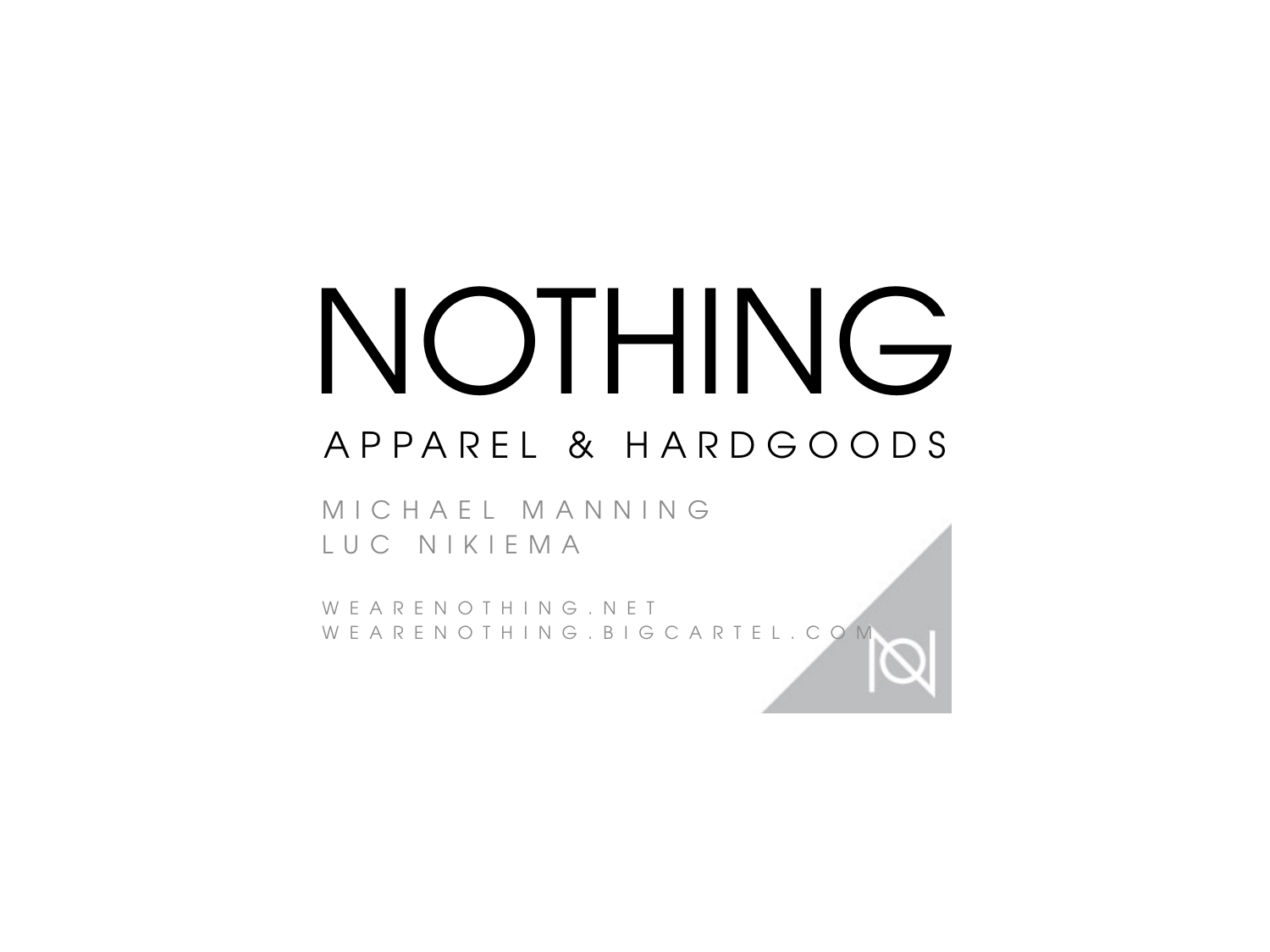

# NOTHING APPAREL & HARDGOODS
MICHAEL MANNING
LUC NIKIEMA

WEARENOTHING.NET
WEARENOTHING.BIGCARTEL.COM